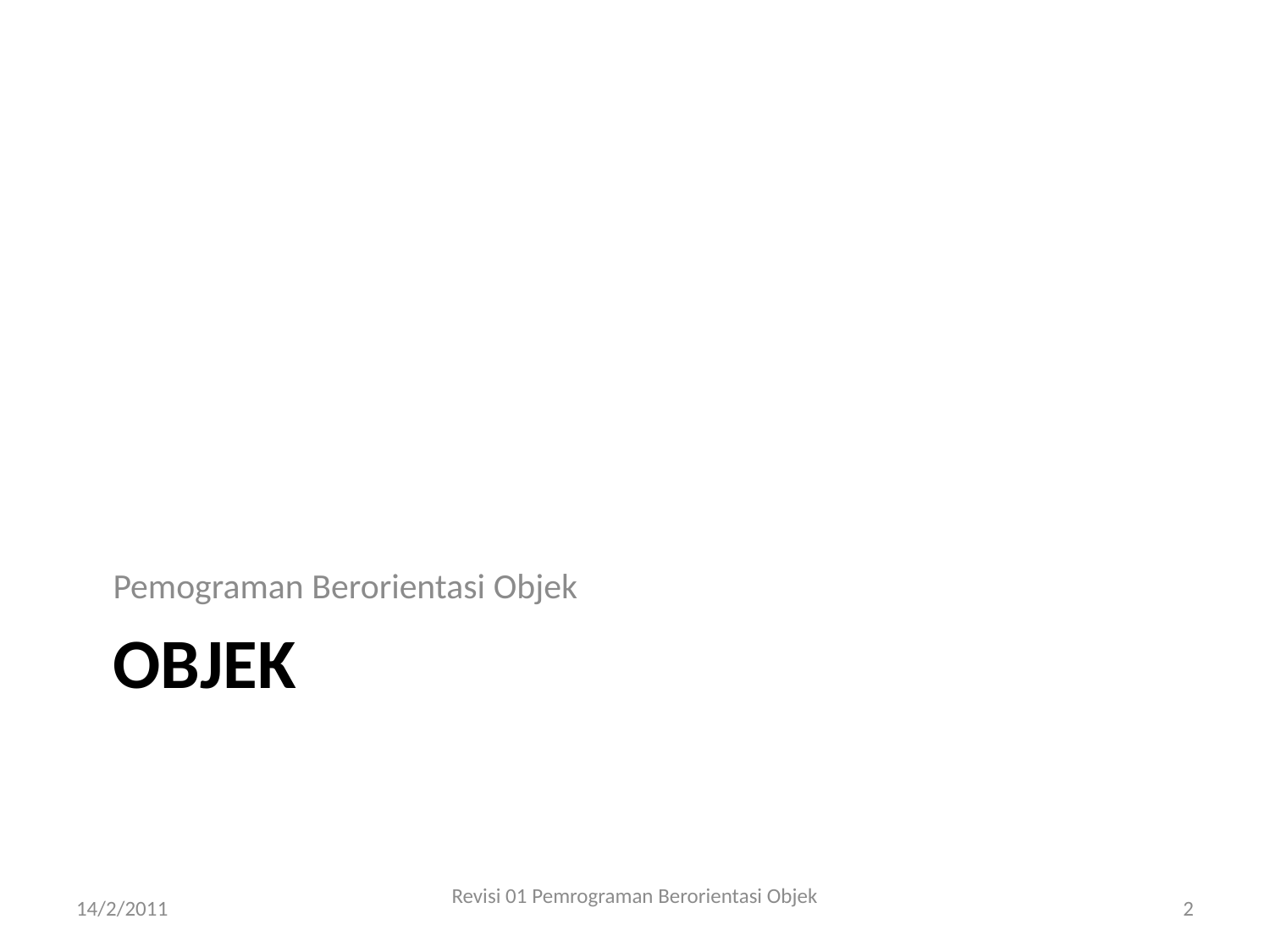

Pemograman Berorientasi Objek
# OBJEK
14/2/2011
Revisi 01 Pemrograman Berorientasi Objek

2